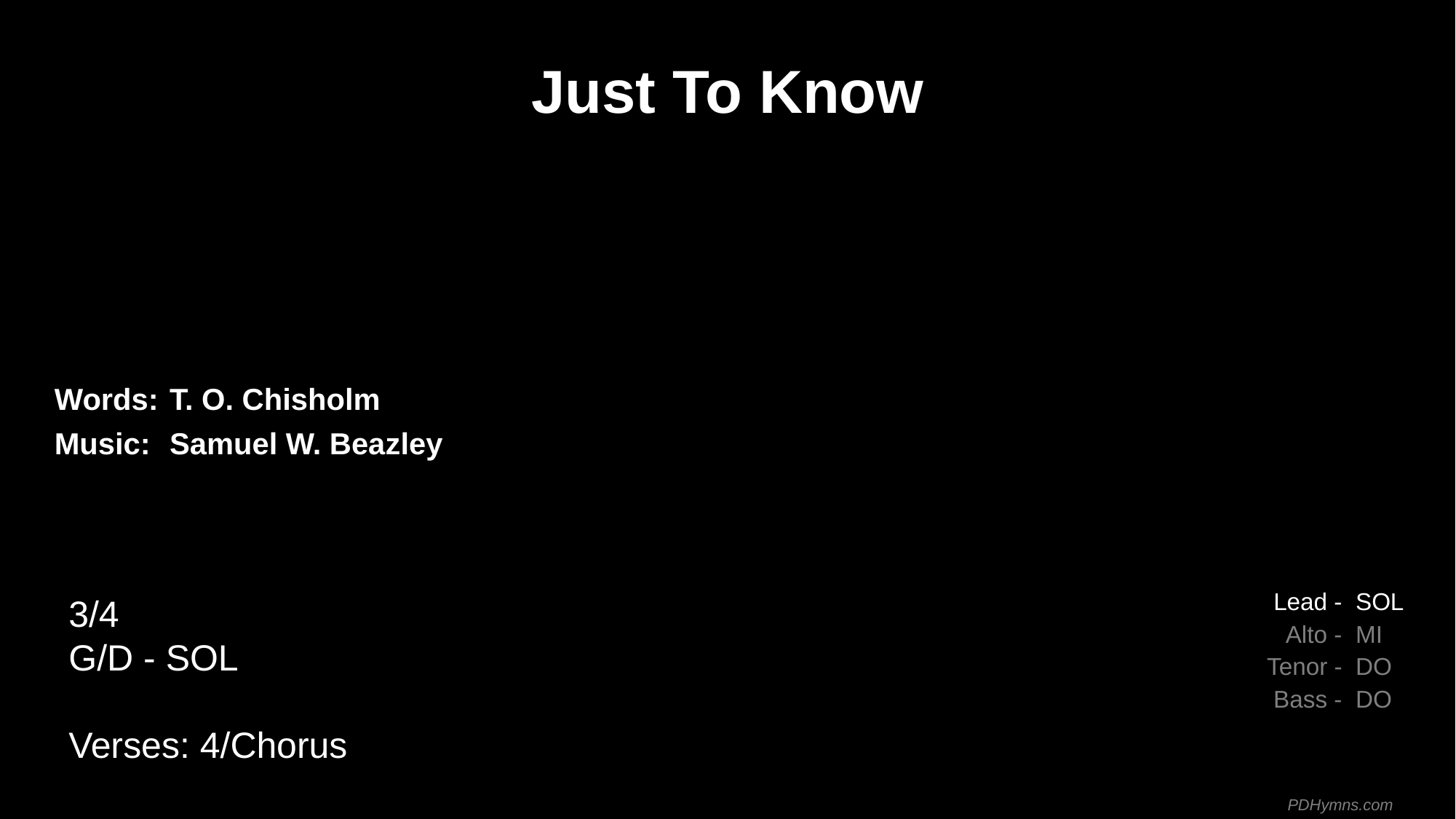

Just To Know

| Words: | T. O. Chisholm |
| --- | --- |
| Music: | Samuel W. Beazley |
|  |  |
|  |  |
3/4
G/D - SOL

Verses: 4/Chorus
| Lead - | SOL |
| --- | --- |
| Alto - | MI |
| Tenor - | DO |
| Bass - | DO |
PDHymns.com